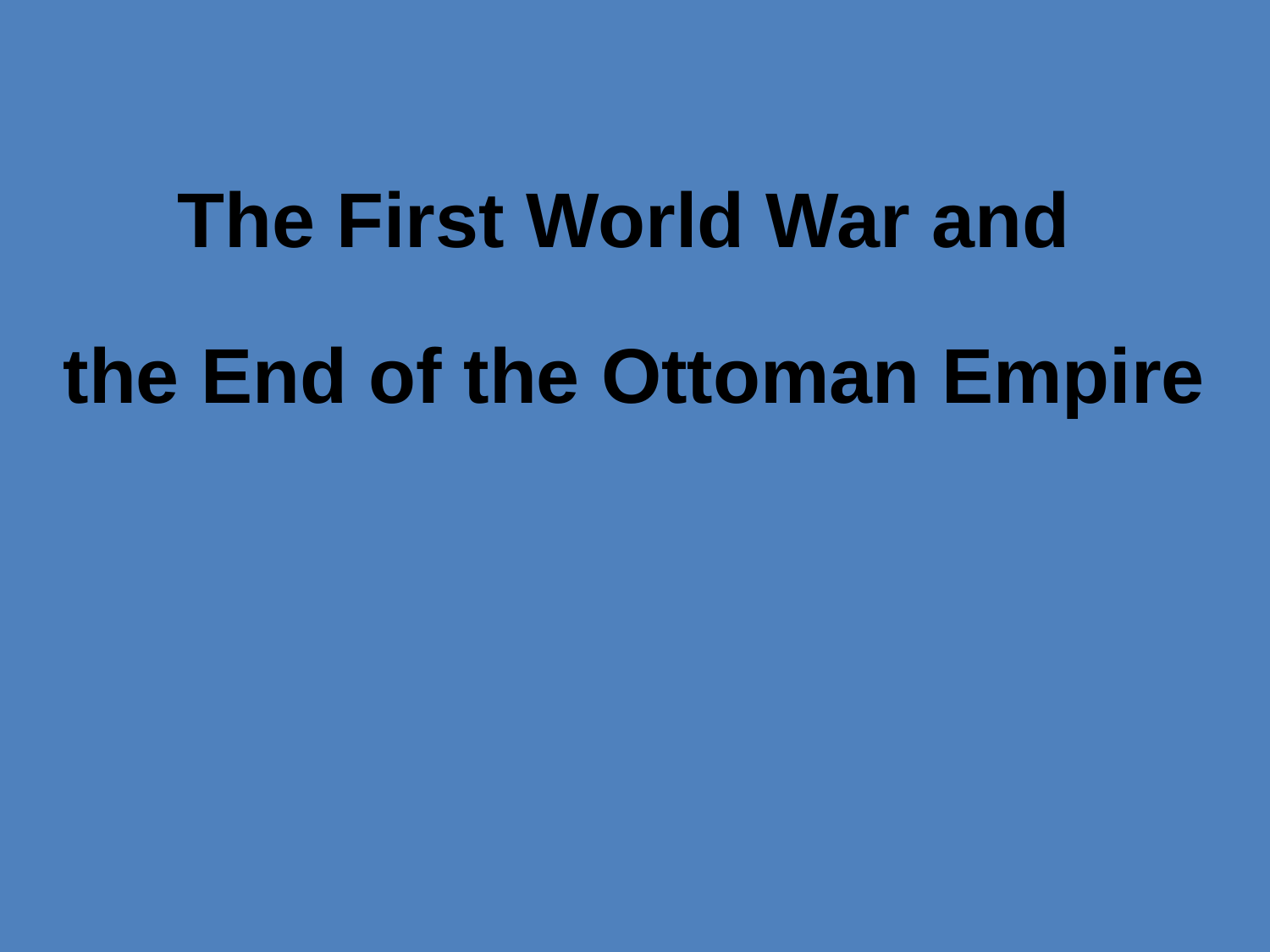

The First World War and
the End of the Ottoman Empire